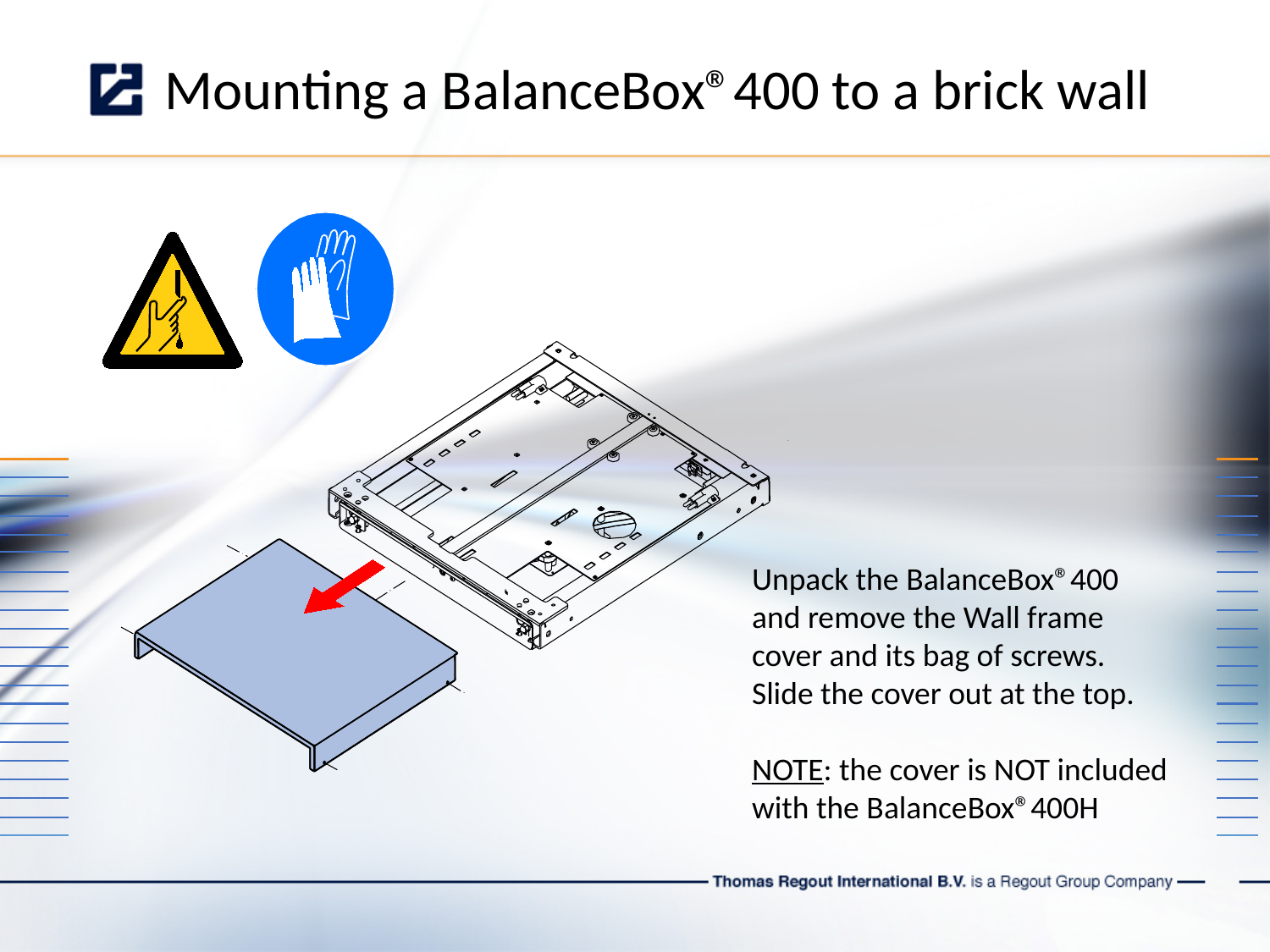

Mounting a BalanceBox®400 to a brick wall

Unpack the BalanceBox®400 and remove the Wall frame cover and its bag of screws. Slide the cover out at the top.

NOTE: the cover is NOT included with the BalanceBox®400H